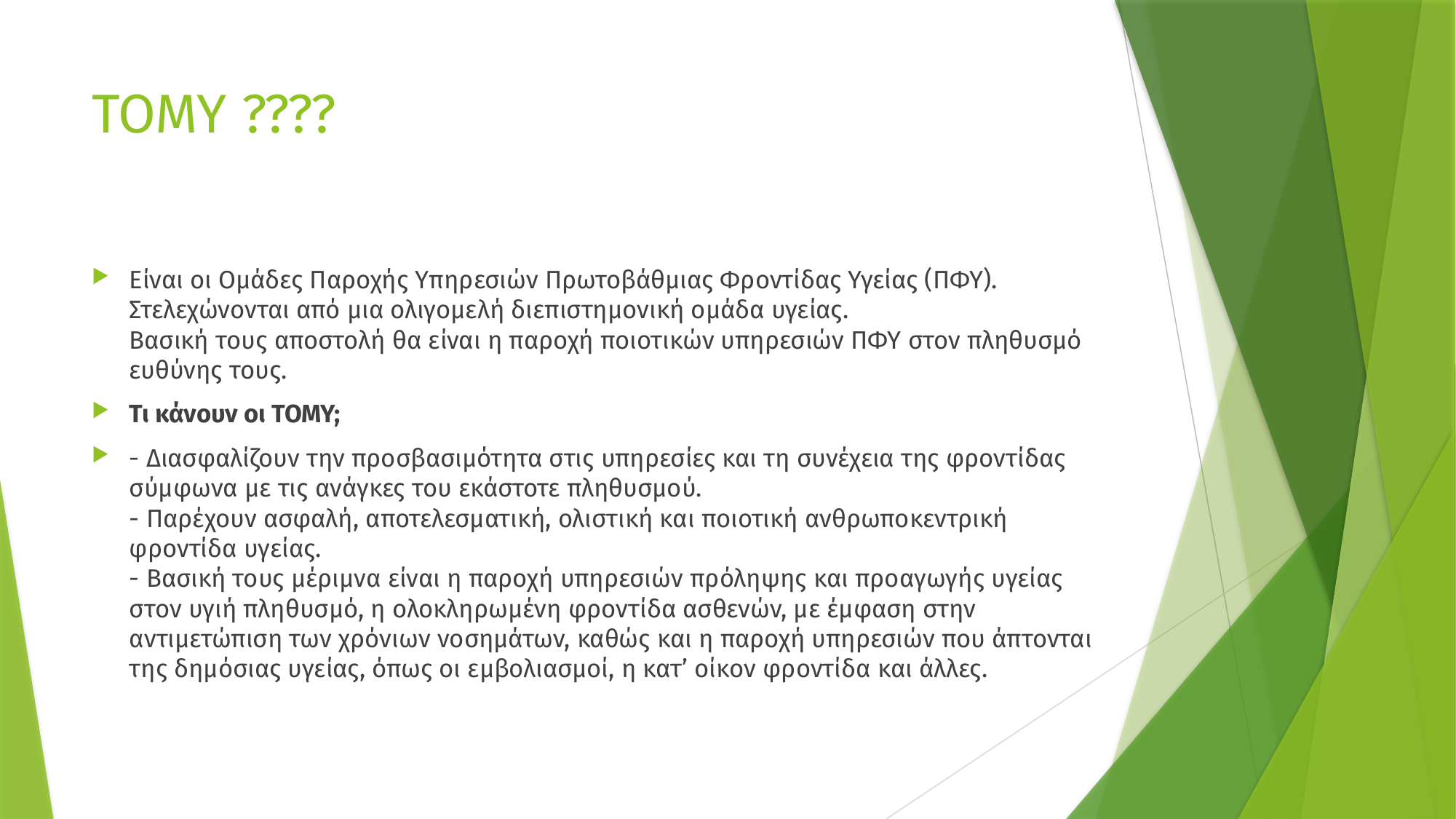

# ΤΟΜΥ ????
Είναι οι Ομάδες Παροχής Υπηρεσιών Πρωτοβάθμιας Φροντίδας Υγείας (ΠΦΥ).
Στελεχώνονται από μια ολιγομελή διεπιστημονική ομάδα υγείας.
Βασική τους αποστολή θα είναι η παροχή ποιοτικών υπηρεσιών ΠΦΥ στον πληθυσμό ευθύνης τους.
Τι κάνουν οι ΤΟΜΥ;
- Διασφαλίζουν την προσβασιμότητα στις υπηρεσίες και τη συνέχεια της φροντίδας σύμφωνα με τις ανάγκες του εκάστοτε πληθυσμού.
- Παρέχουν ασφαλή, αποτελεσματική, ολιστική και ποιοτική ανθρωποκεντρική φροντίδα υγείας.
- Βασική τους μέριμνα είναι η παροχή υπηρεσιών πρόληψης και προαγωγής υγείας στον υγιή πληθυσμό, η ολοκληρωμένη φροντίδα ασθενών, με έμφαση στην αντιμετώπιση των χρόνιων νοσημάτων, καθώς και η παροχή υπηρεσιών που άπτονται της δημόσιας υγείας, όπως οι εμβολιασμοί, η κατ’ οίκον φροντίδα και άλλες.